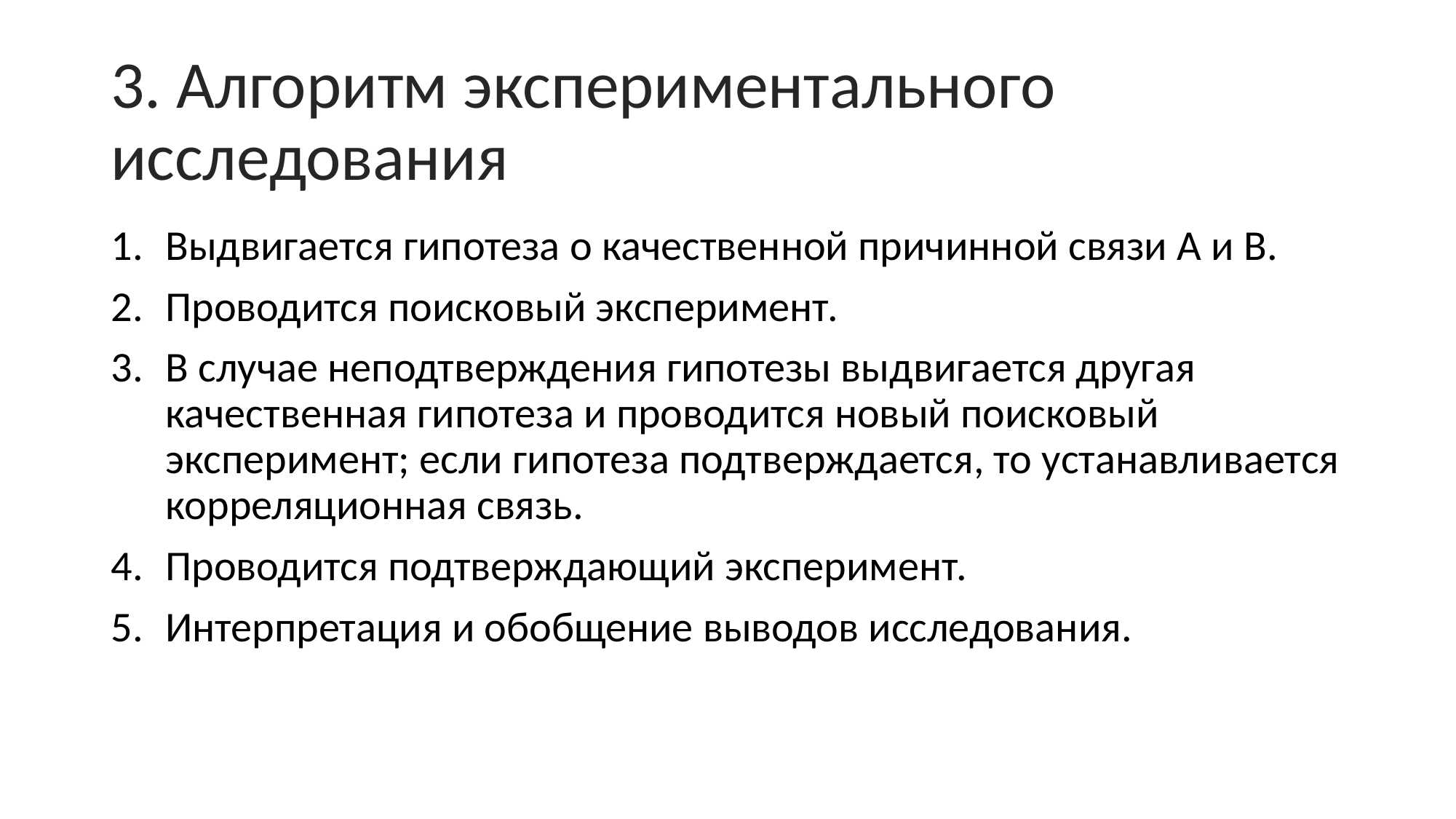

# 3. Алгоритм экспериментального исследования
Выдвигается гипотеза о качественной причинной связи А и В.
Проводится поисковый эксперимент.
В случае неподтверждения гипотезы выдвигается другая качественная гипотеза и проводится новый поисковый эксперимент; если гипотеза подтверждается, то устанавливается корреляционная связь.
Проводится подтверждающий эксперимент.
Интерпретация и обобщение выводов исследования.